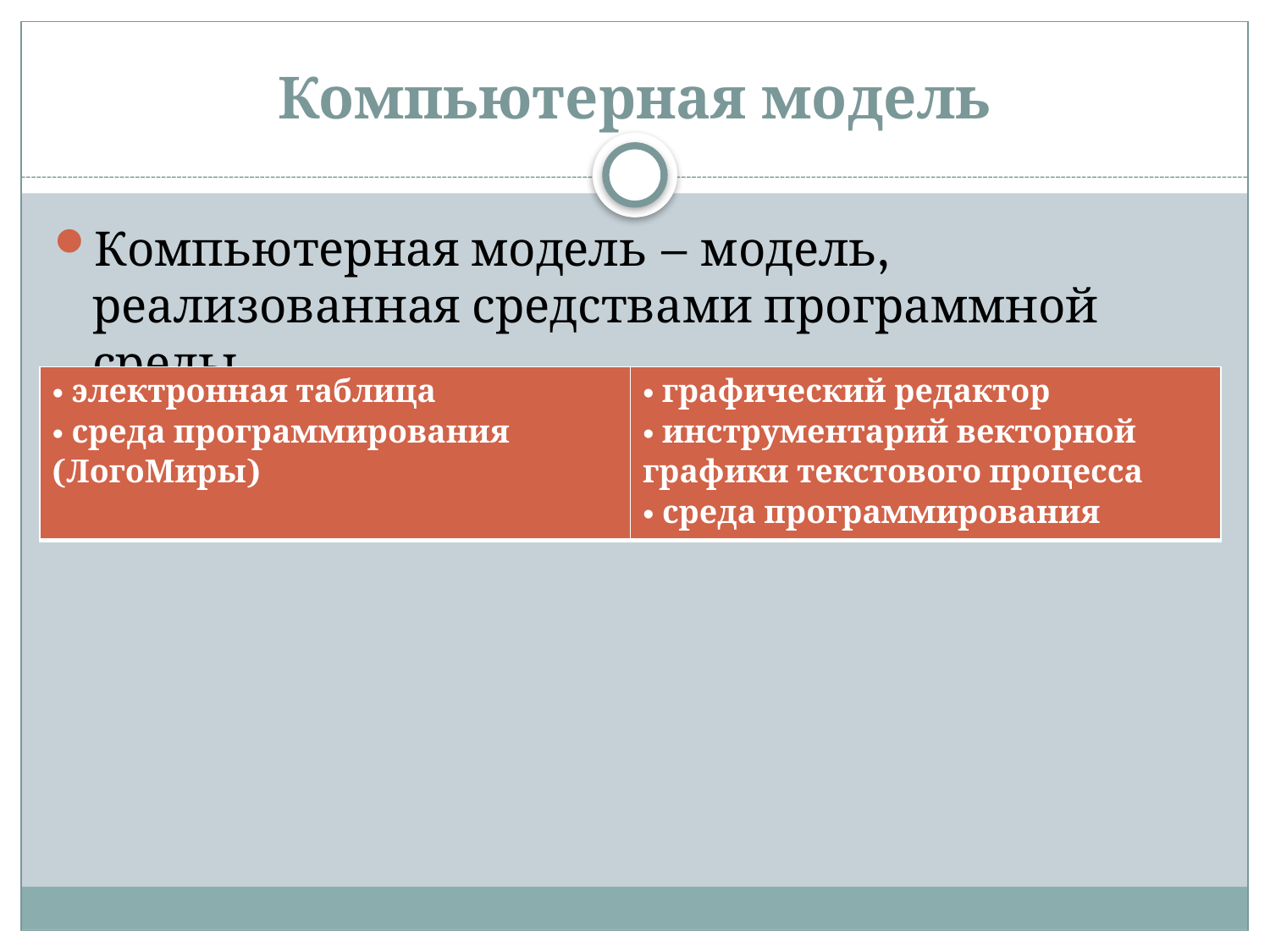

# Компьютерная модель
Компьютерная модель – модель, реализованная средствами программной среды.

| электронная таблица среда программирования (ЛогоМиры) | графический редактор инструментарий векторной графики текстового процесса среда программирования |
| --- | --- |